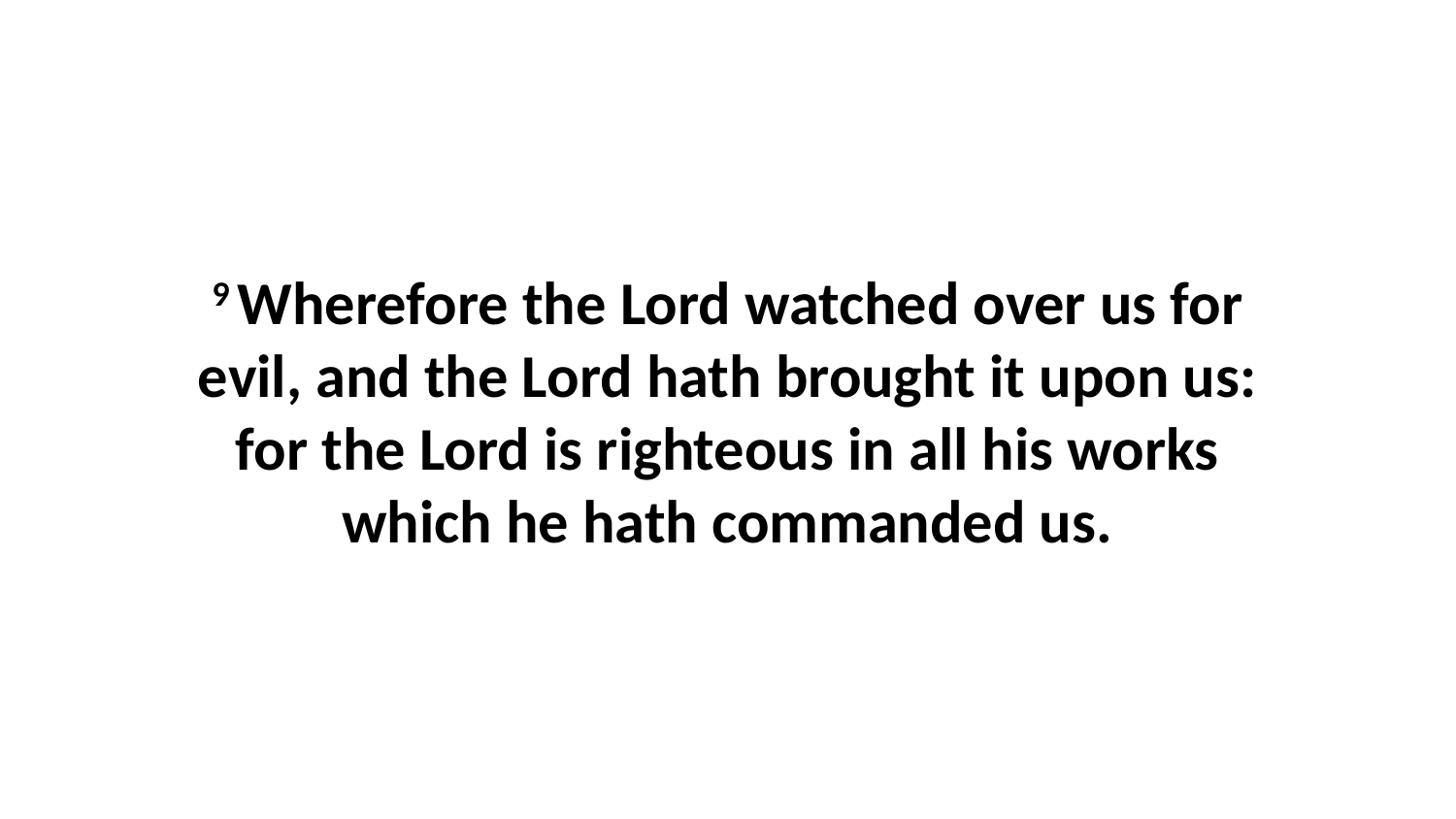

9 Wherefore the Lord watched over us for evil, and the Lord hath brought it upon us: for the Lord is righteous in all his works which he hath commanded us.